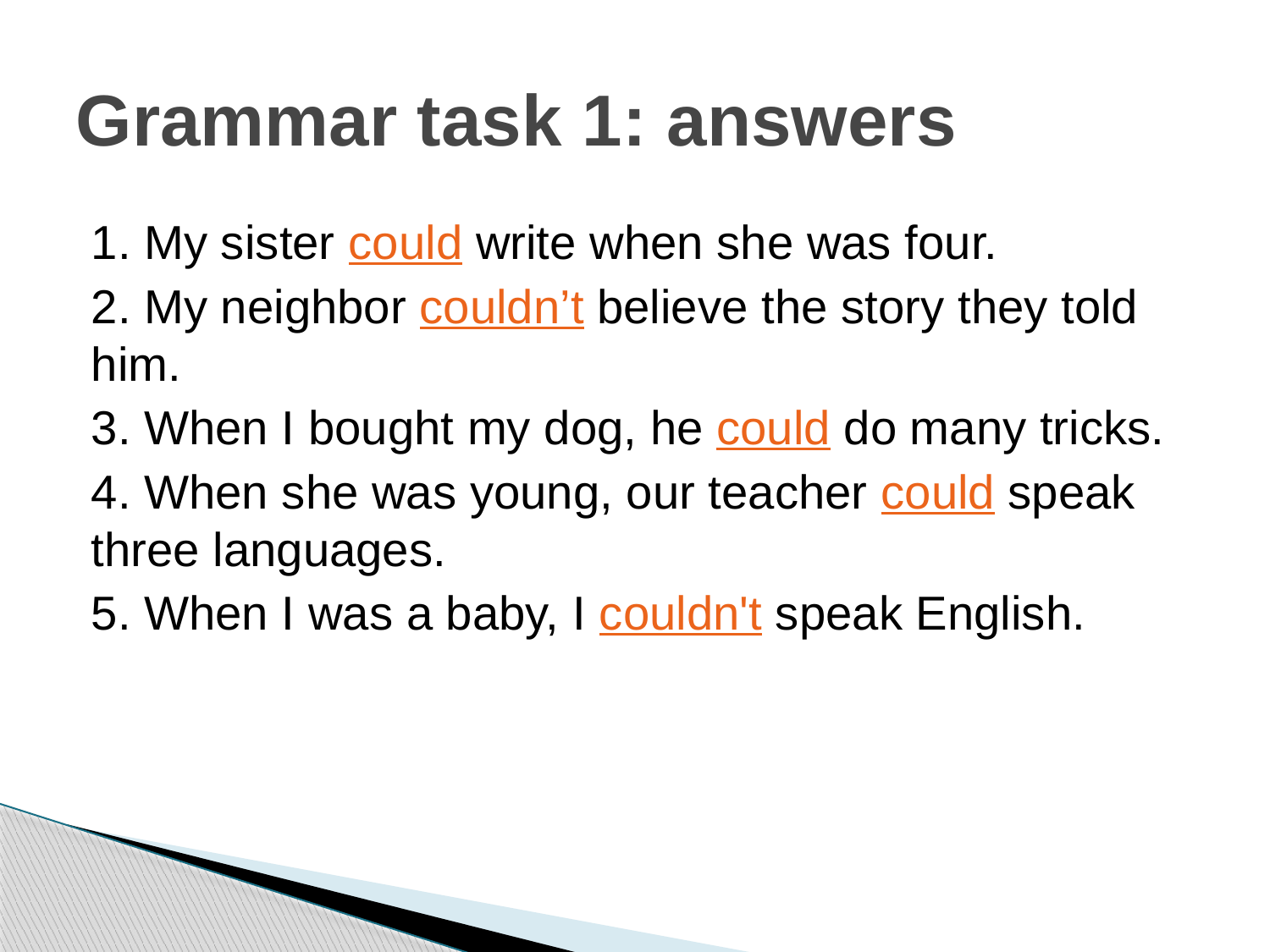

# Grammar task 1: answers
1. My sister could write when she was four.
2. My neighbor couldn’t believe the story they told him.
3. When I bought my dog, he could do many tricks.
4. When she was young, our teacher could speak three languages.
5. When I was a baby, I couldn't speak English.